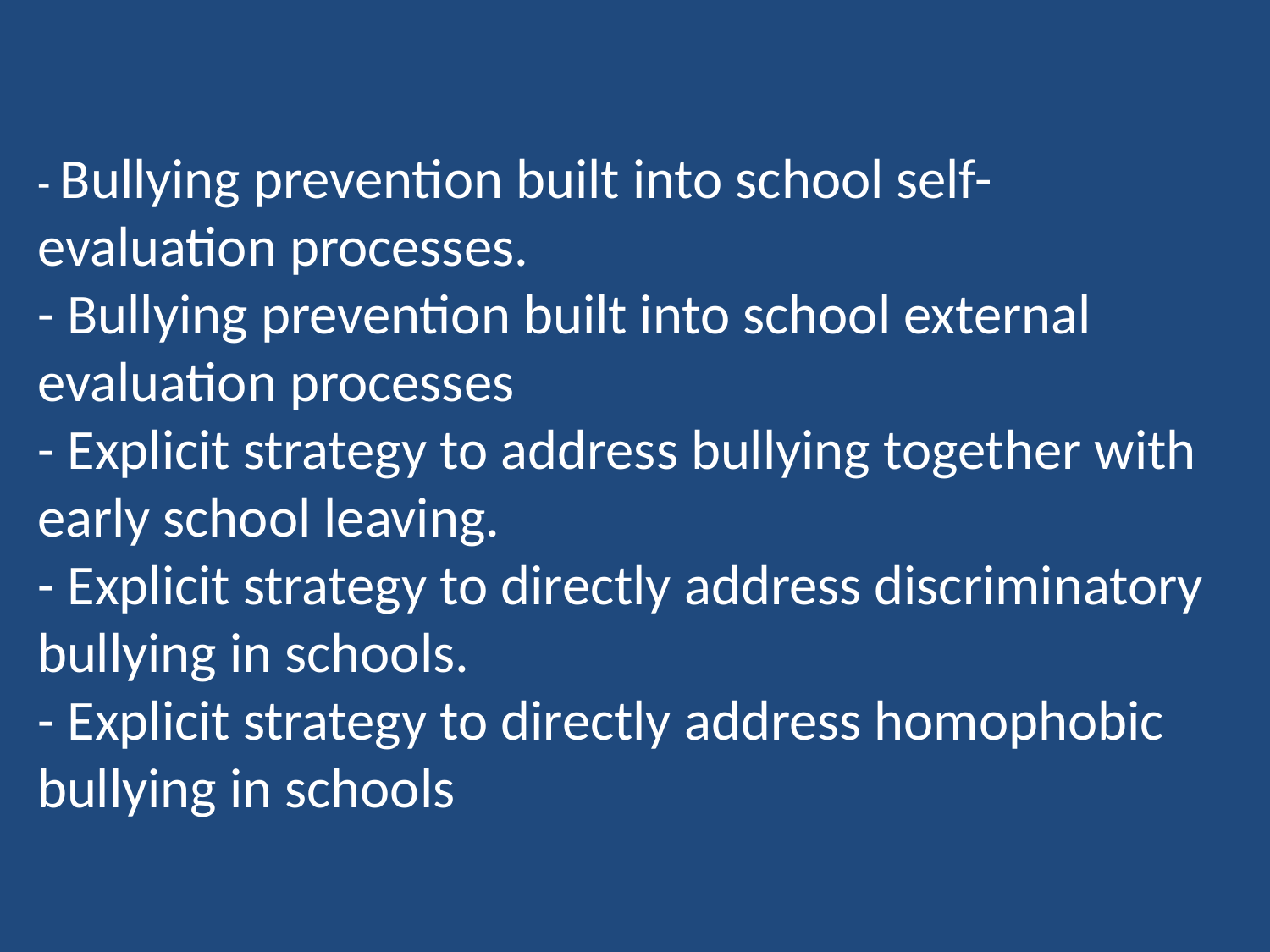

- Bullying prevention built into school self-evaluation processes.
- Bullying prevention built into school external evaluation processes
- Explicit strategy to address bullying together with early school leaving.
- Explicit strategy to directly address discriminatory bullying in schools.
- Explicit strategy to directly address homophobic bullying in schools